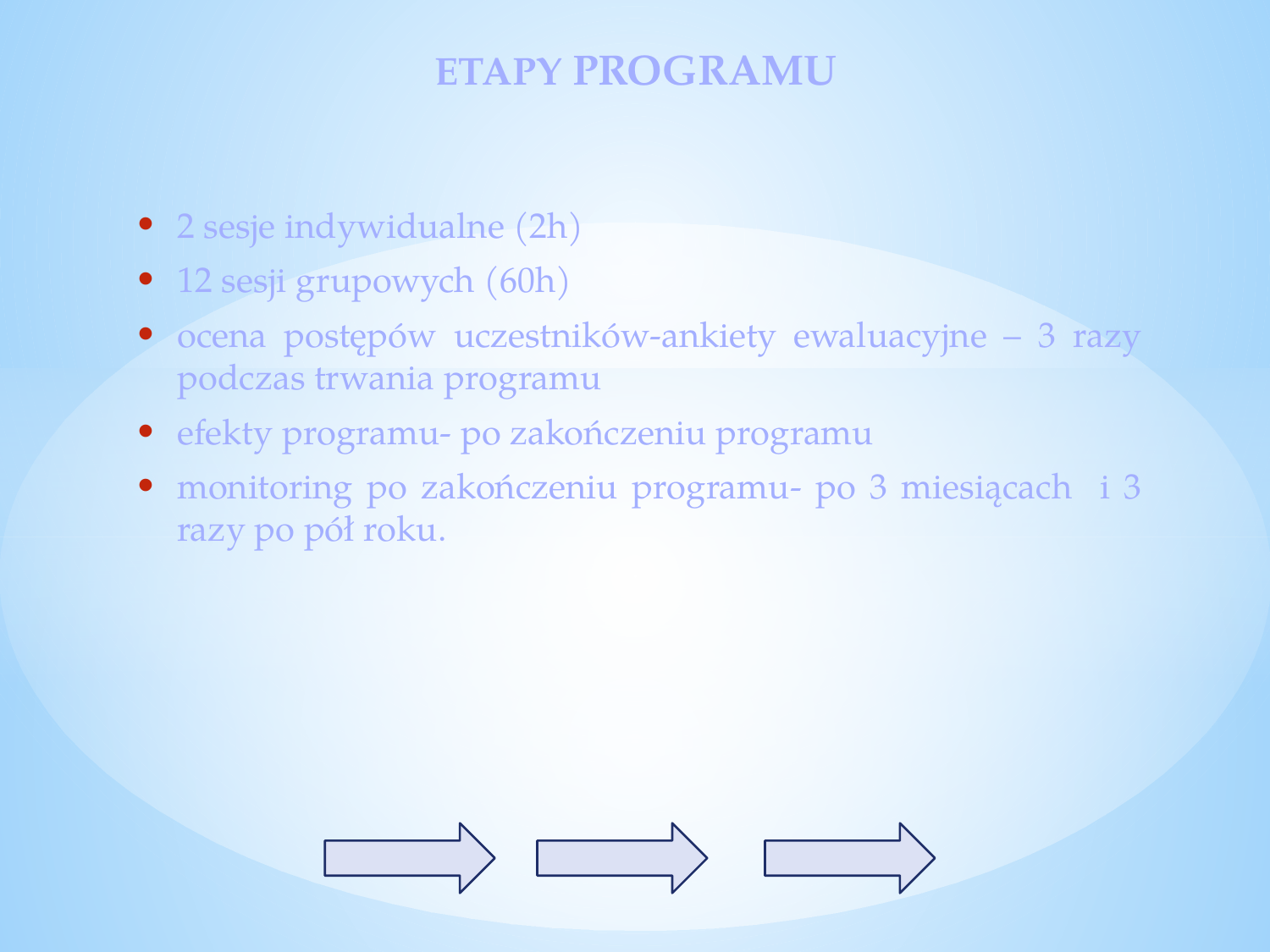

# ETAPY PROGRAMU
2 sesje indywidualne (2h)
12 sesji grupowych (60h)
ocena postępów uczestników-ankiety ewaluacyjne – 3 razy podczas trwania programu
efekty programu- po zakończeniu programu
monitoring po zakończeniu programu- po 3 miesiącach  i 3 razy po pół roku.